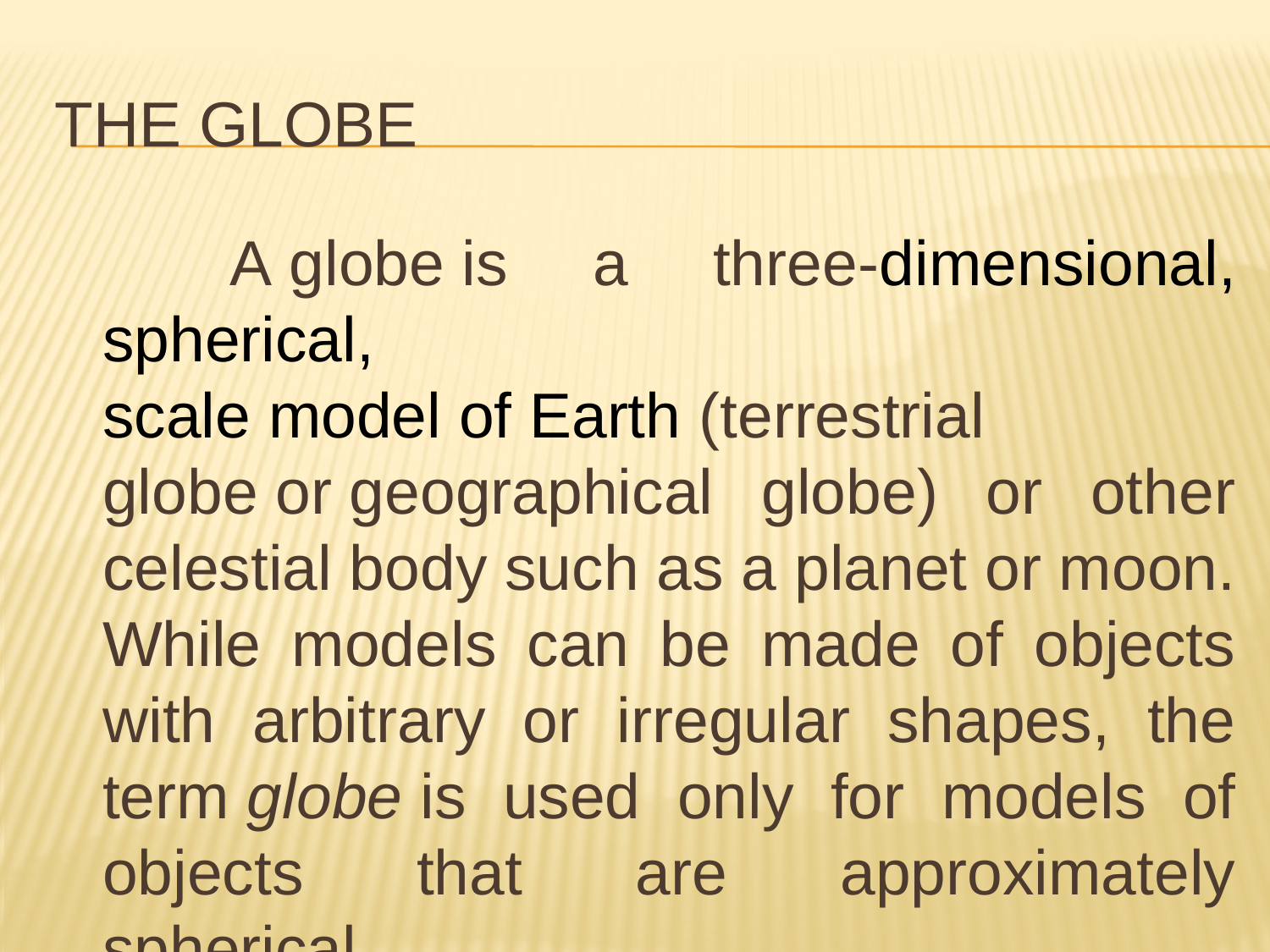

# THE GLOBE
		A globe is a three-dimensional, spherical, scale model of Earth (terrestrial globe or geographical globe) or other celestial body such as a planet or moon. While models can be made of objects with arbitrary or irregular shapes, the term globe is used only for models of objects that are approximately spherical.